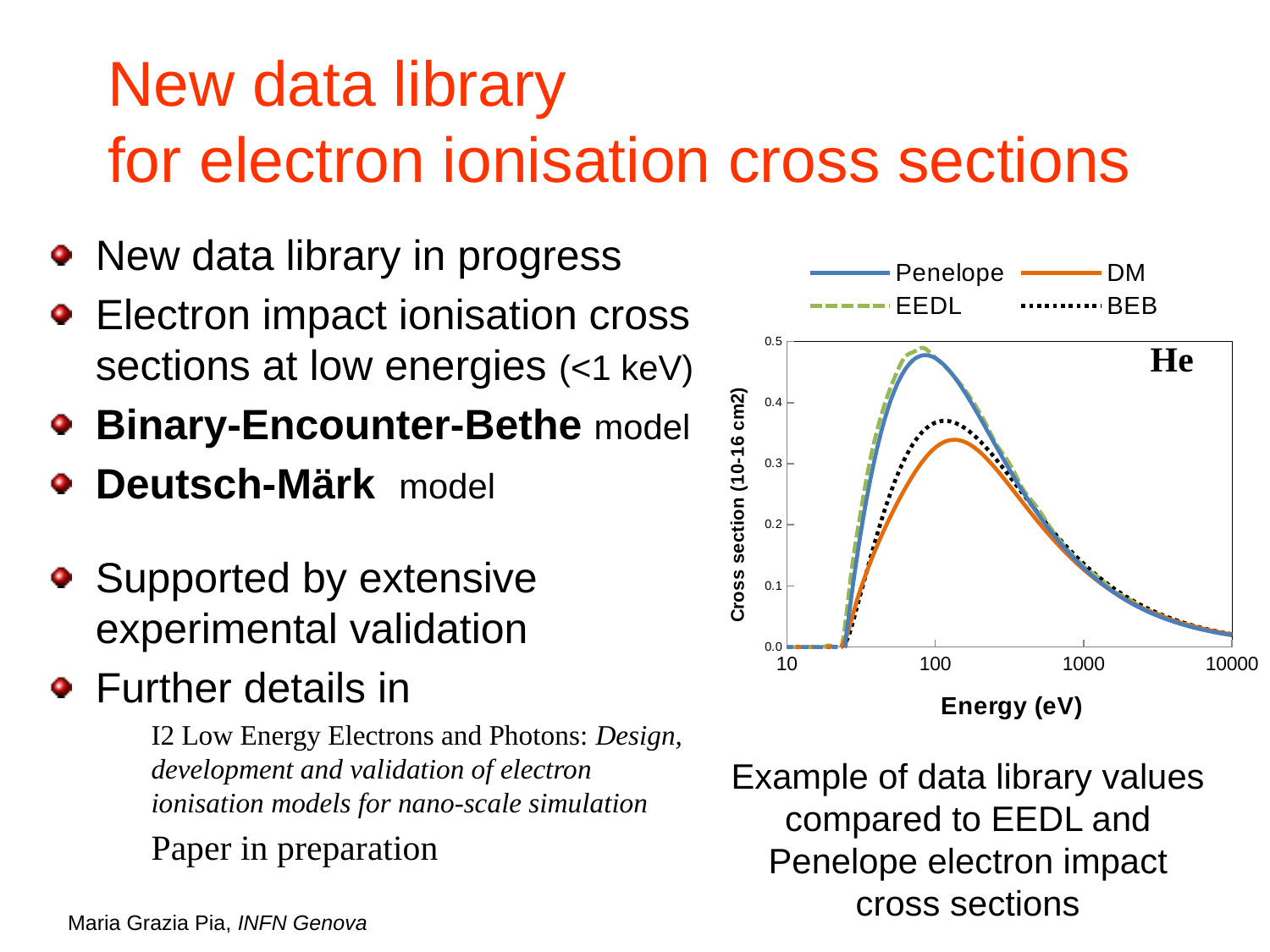

# New data library for electron ionisation cross sections
New data library in progress
Electron impact ionisation cross sections at low energies (<1 keV)
Binary-Encounter-Bethe model
Deutsch-Märk  model

Supported by extensive experimental validation
Further details in
I2 Low Energy Electrons and Photons: Design, development and validation of electron ionisation models for nano-scale simulation
Paper in preparation

### Chart

| Category | Penelope | DM | EEDL | BEB |
|---|---|---|---|---|
Example of data library values
compared to EEDL and Penelope electron impact cross sections